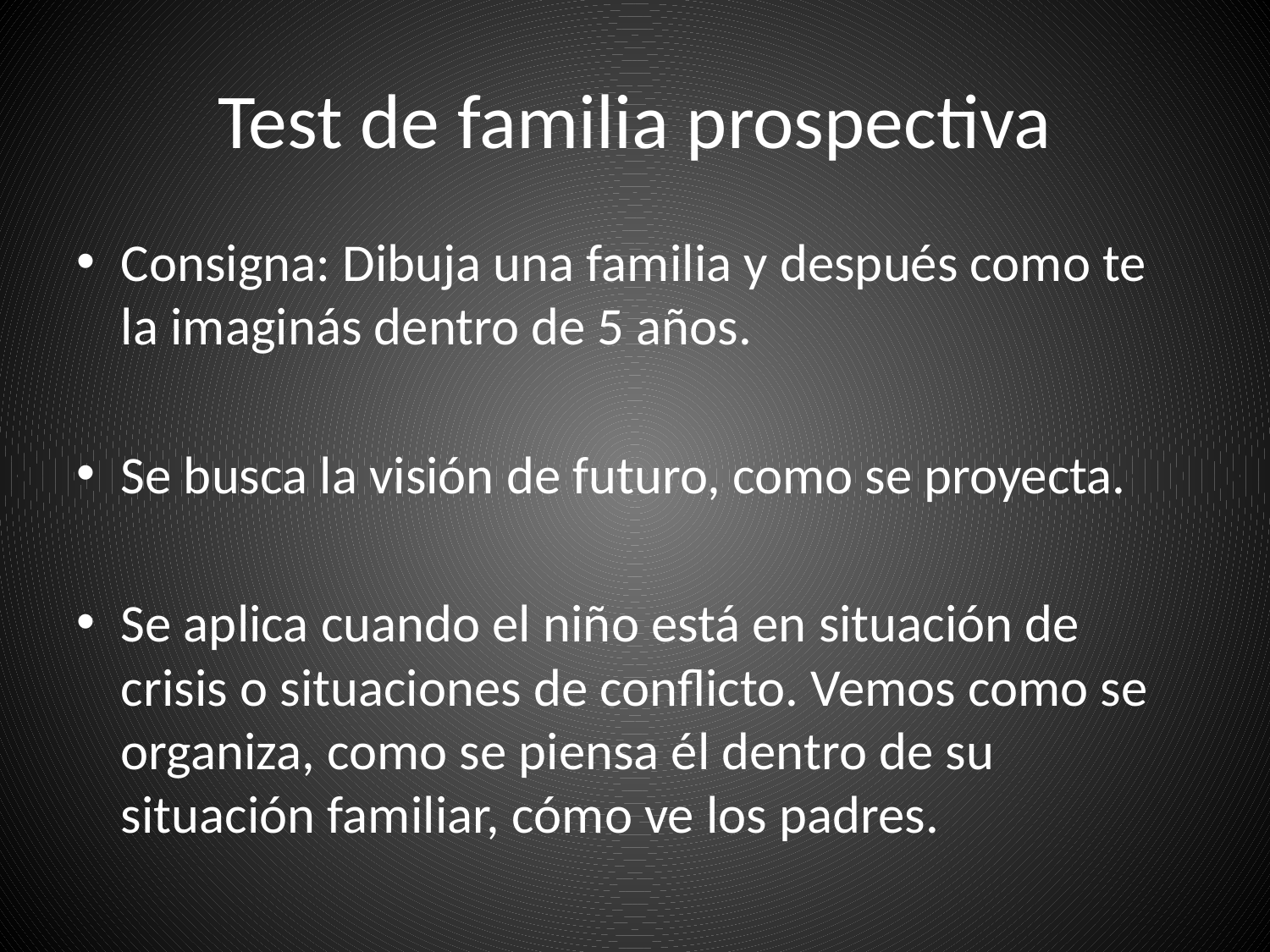

# Test de familia prospectiva
Consigna: Dibuja una familia y después como te la imaginás dentro de 5 años.

Se busca la visión de futuro, como se proyecta.

Se aplica cuando el niño está en situación de crisis o situaciones de conflicto. Vemos como se organiza, como se piensa él dentro de su situación familiar, cómo ve los padres.